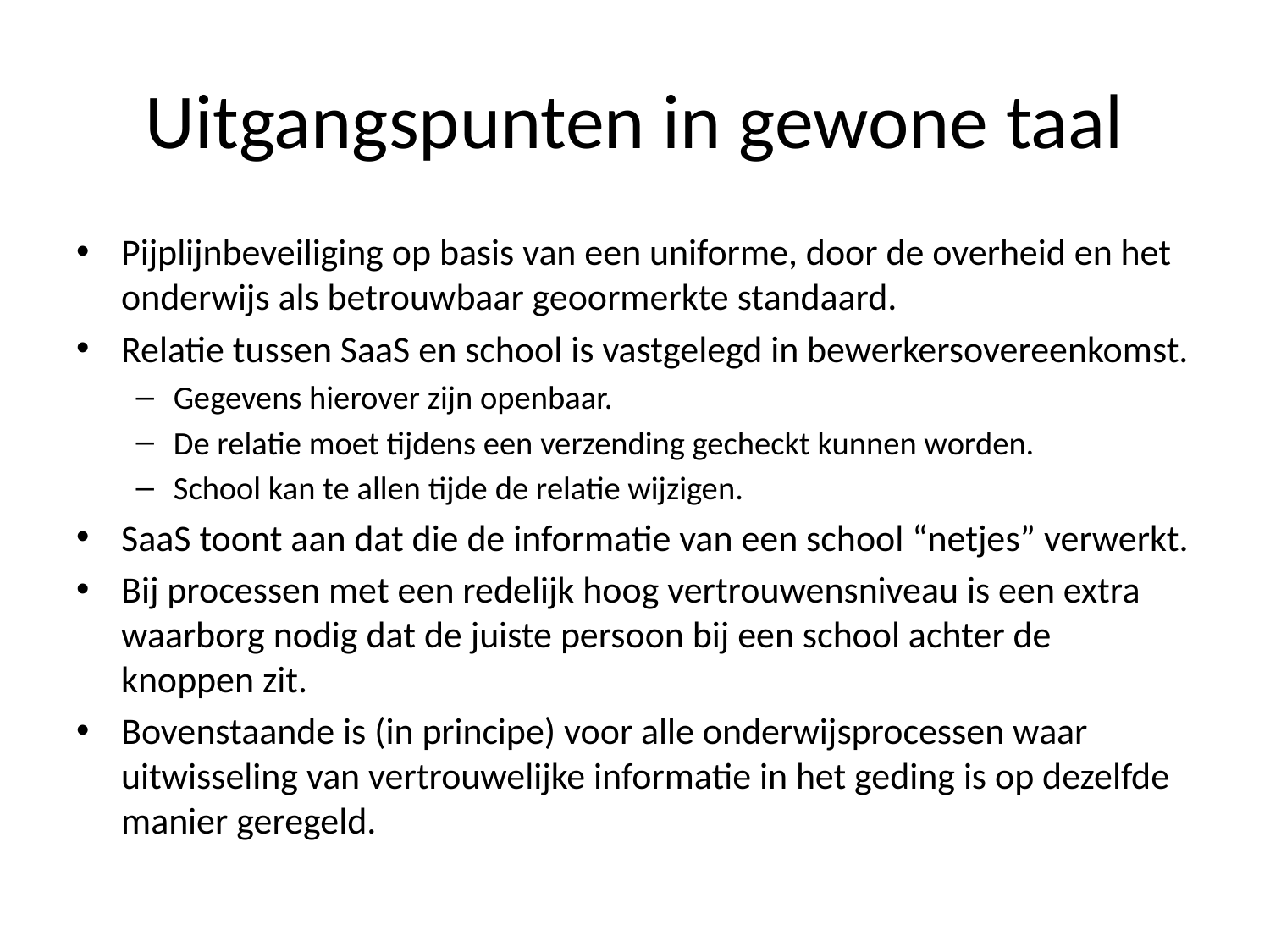

# Uitgangspunten in gewone taal
Pijplijnbeveiliging op basis van een uniforme, door de overheid en het onderwijs als betrouwbaar geoormerkte standaard.
Relatie tussen SaaS en school is vastgelegd in bewerkersovereenkomst.
Gegevens hierover zijn openbaar.
De relatie moet tijdens een verzending gecheckt kunnen worden.
School kan te allen tijde de relatie wijzigen.
SaaS toont aan dat die de informatie van een school “netjes” verwerkt.
Bij processen met een redelijk hoog vertrouwensniveau is een extra waarborg nodig dat de juiste persoon bij een school achter de knoppen zit.
Bovenstaande is (in principe) voor alle onderwijsprocessen waar uitwisseling van vertrouwelijke informatie in het geding is op dezelfde manier geregeld.